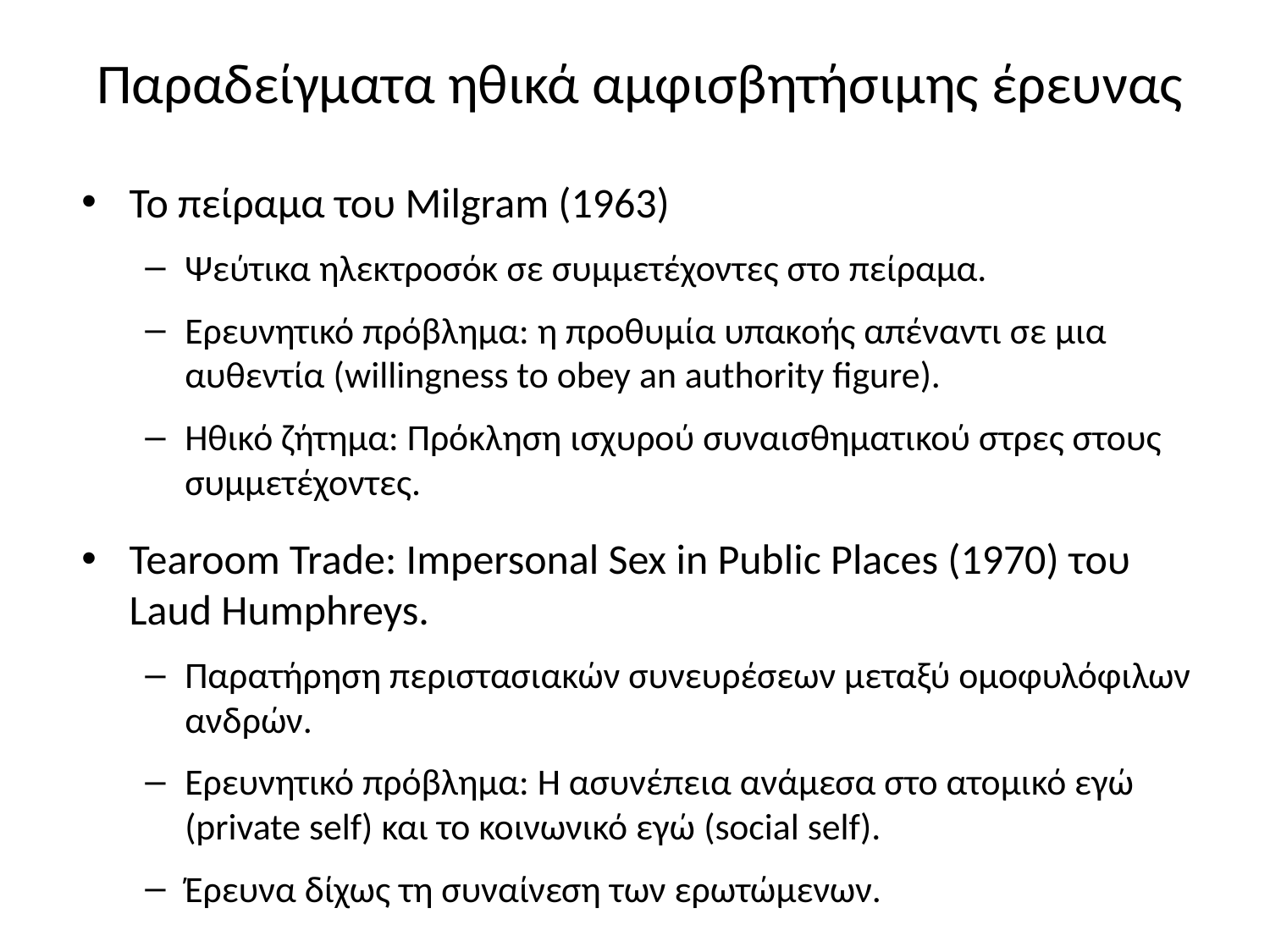

# Παραδείγματα ηθικά αμφισβητήσιμης έρευνας
Το πείραμα του Milgram (1963)
Ψεύτικα ηλεκτροσόκ σε συμμετέχοντες στο πείραμα.
Ερευνητικό πρόβλημα: η προθυμία υπακοής απέναντι σε μια αυθεντία (willingness to obey an authority figure).
Ηθικό ζήτημα: Πρόκληση ισχυρού συναισθηματικού στρες στους συμμετέχοντες.
Tearoom Trade: Impersonal Sex in Public Places (1970) του Laud Humphreys.
Παρατήρηση περιστασιακών συνευρέσεων μεταξύ ομοφυλόφιλων ανδρών.
Ερευνητικό πρόβλημα: Η ασυνέπεια ανάμεσα στο ατομικό εγώ (private self) και το κοινωνικό εγώ (social self).
Έρευνα δίχως τη συναίνεση των ερωτώμενων.